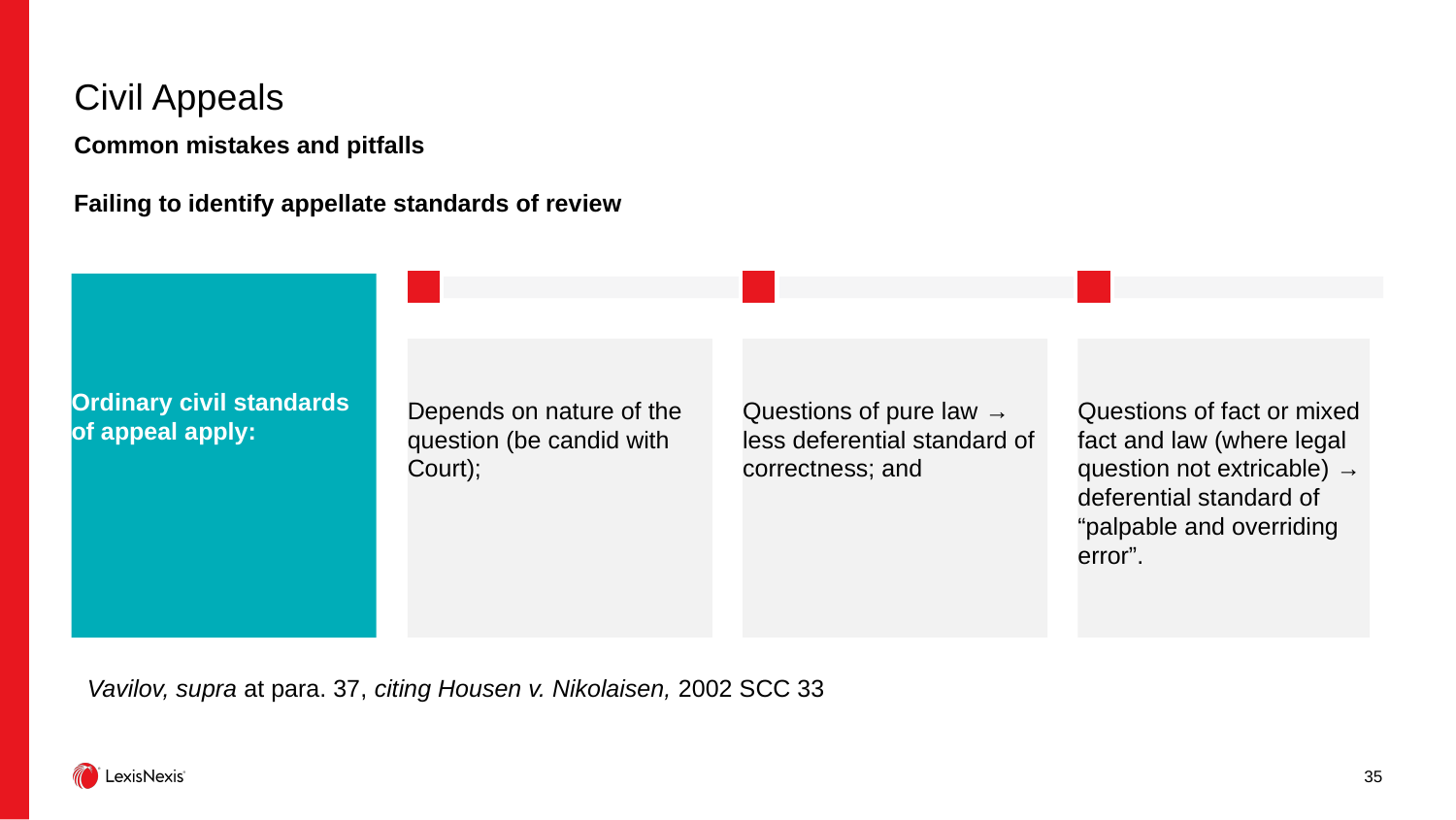

# Civil Appeals

Common mistakes and pitfalls
Failing to identify appellate standards of review

Ordinary civil standards of appeal apply:

Depends on nature of the question (be candid with Court);

Questions of pure law → less deferential standard of correctness; and

Questions of fact or mixed fact and law (where legal question not extricable) → deferential standard of “palpable and overriding error”.
Vavilov, supra at para. 37, citing Housen v. Nikolaisen, 2002 SCC 33
35